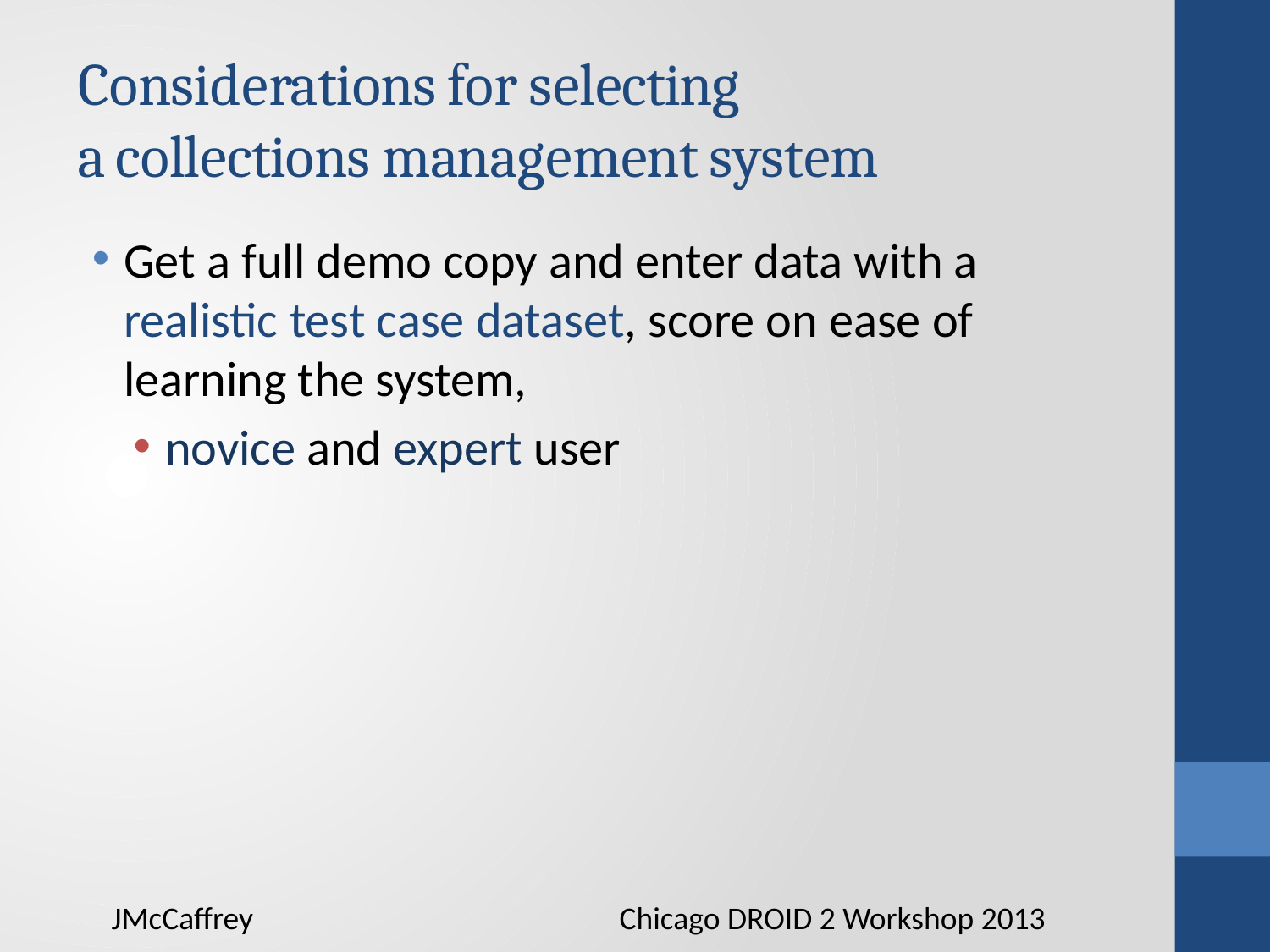

# Considerations for selecting a collections management system
Get a full demo copy and enter data with a realistic test case dataset, score on ease of learning the system,
novice and expert user

JMcCaffrey			Chicago DROID 2 Workshop 2013